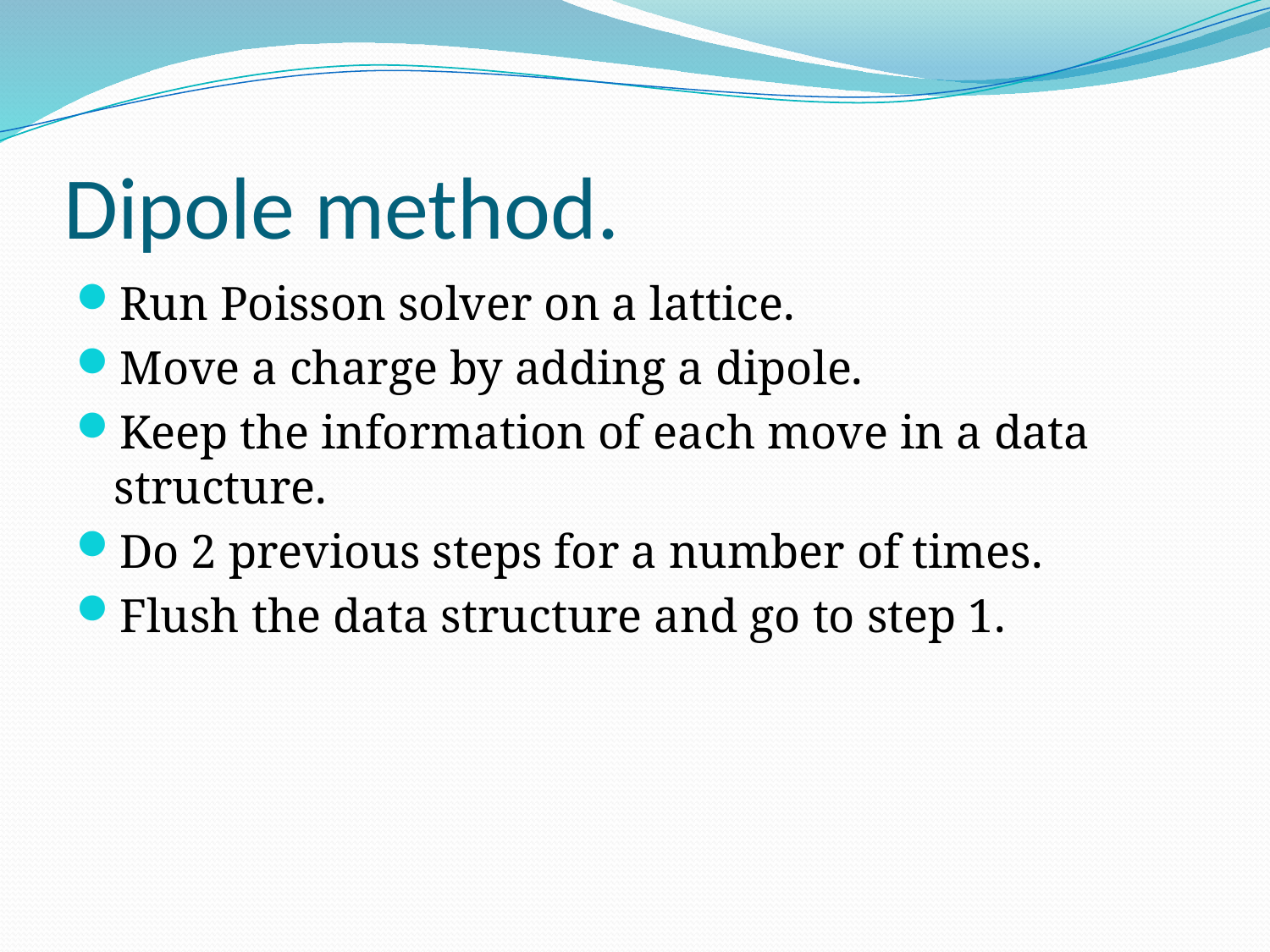

# Dipole method.
Run Poisson solver on a lattice.
Move a charge by adding a dipole.
Keep the information of each move in a data structure.
Do 2 previous steps for a number of times.
Flush the data structure and go to step 1.